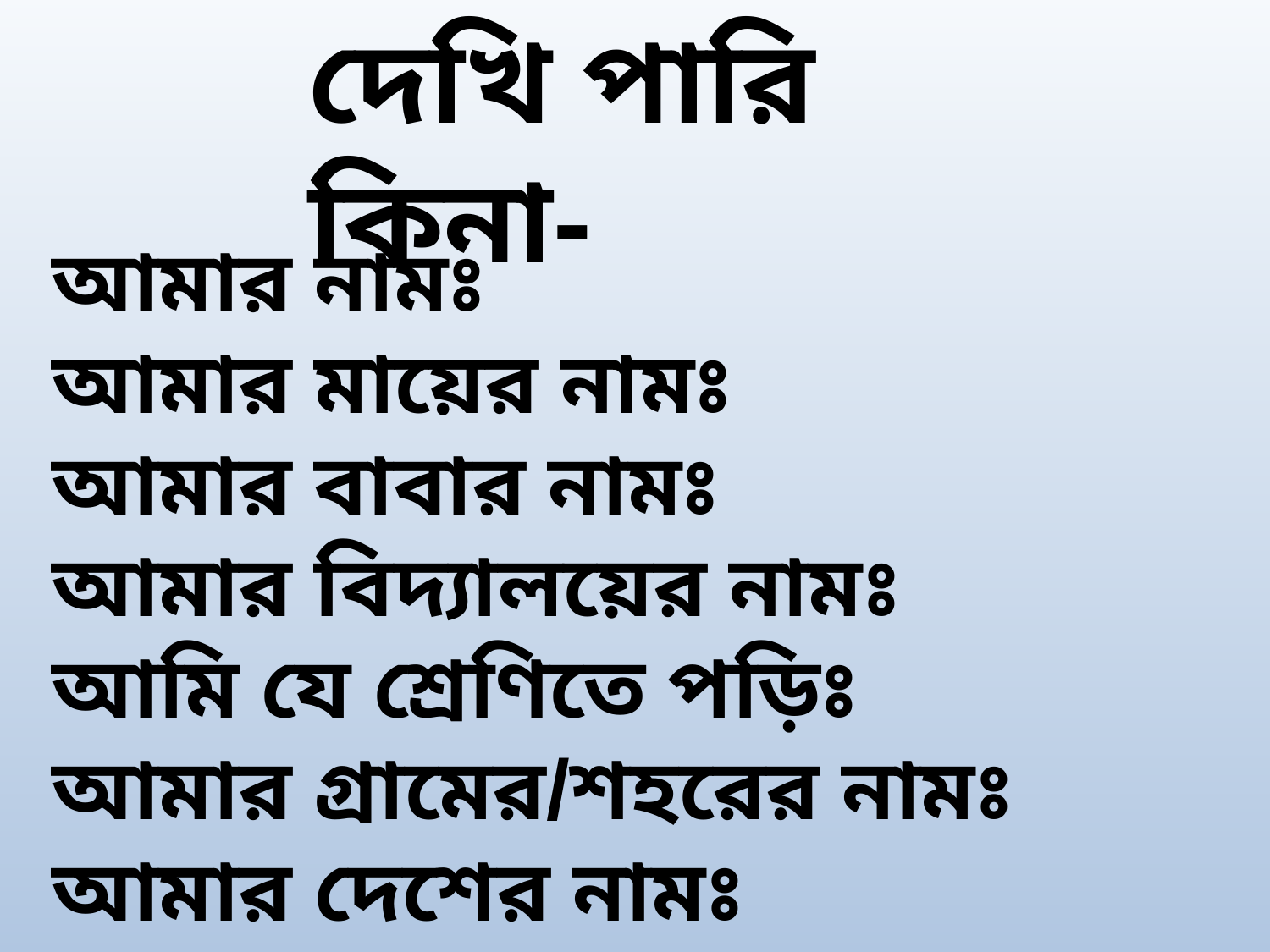

দেখি পারি কিনা-
আমার নামঃ
আমার মায়ের নামঃ
আমার বাবার নামঃ
আমার বিদ্যালয়ের নামঃ
আমি যে শ্রেণিতে পড়িঃ
আমার গ্রামের/শহরের নামঃ
আমার দেশের নামঃ